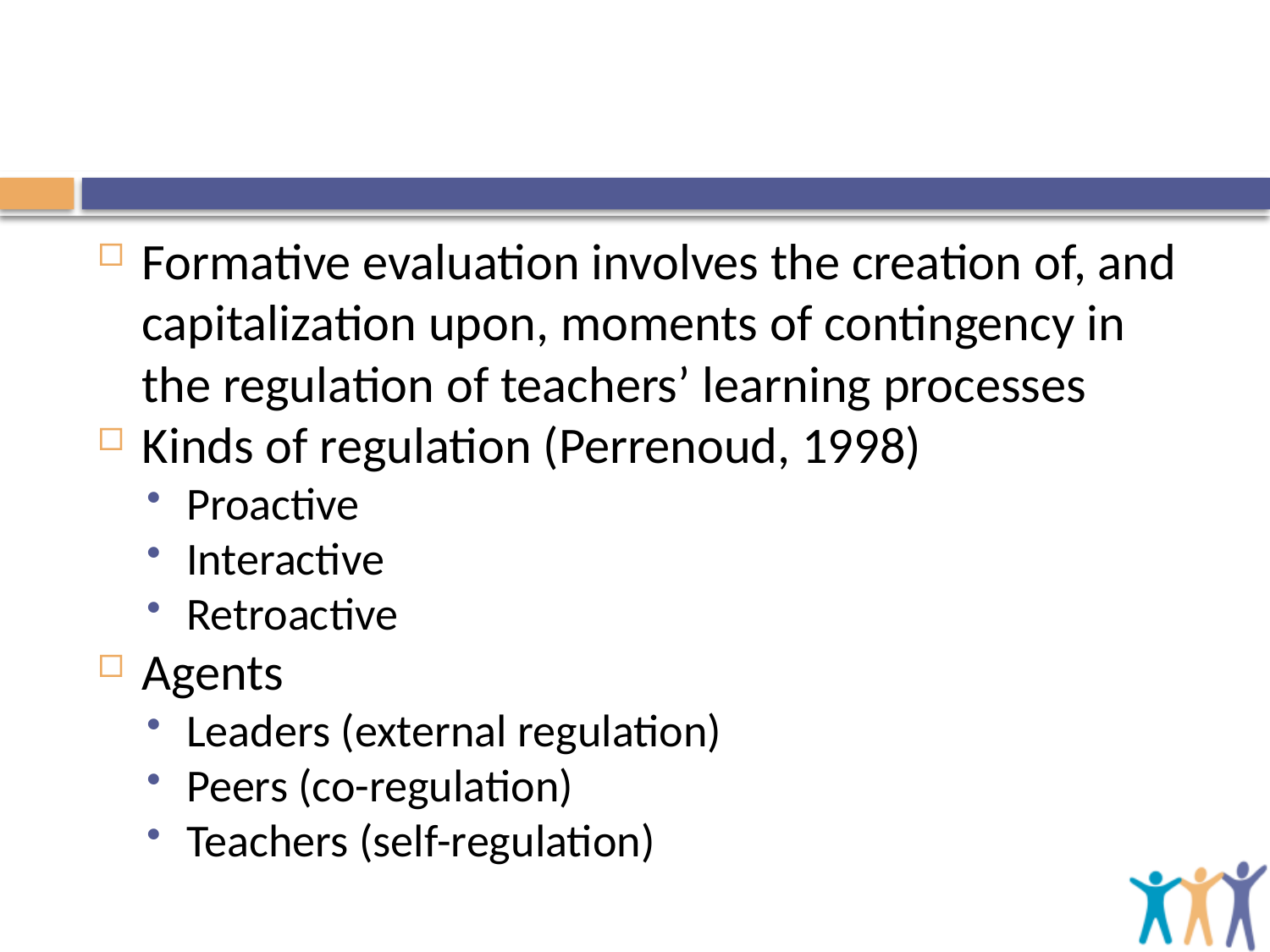

#
Formative evaluation involves the creation of, and capitalization upon, moments of contingency in the regulation of teachers’ learning processes
Kinds of regulation (Perrenoud, 1998)
Proactive
Interactive
Retroactive
Agents
Leaders (external regulation)
Peers (co-regulation)
Teachers (self-regulation)